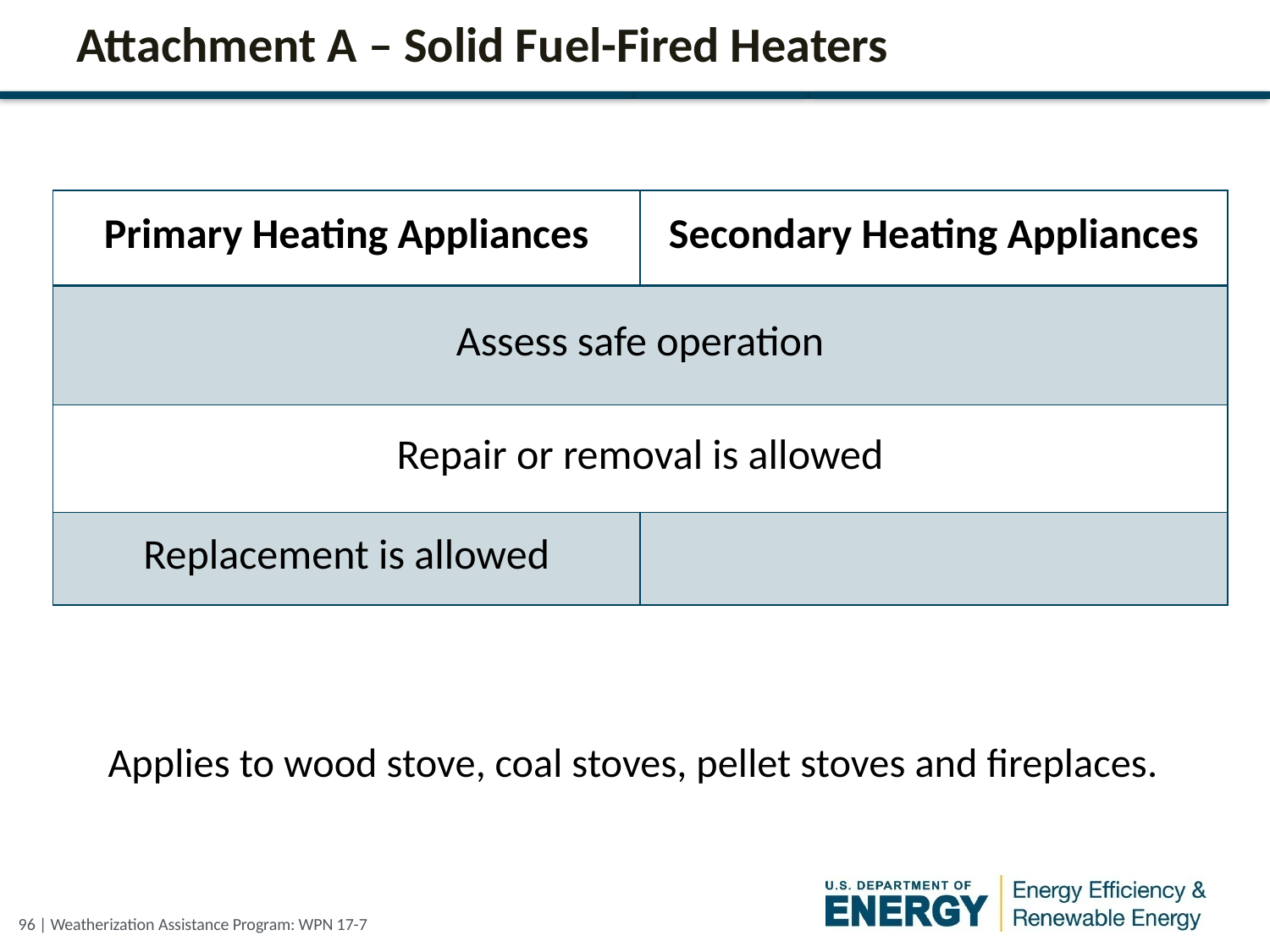

# Attachment A – Solid Fuel-Fired Heaters
| Primary Heating Appliances | Secondary Heating Appliances |
| --- | --- |
| Assess safe operation |  |
| Repair or removal is allowed |  |
| Replacement is allowed |  |
Applies to wood stove, coal stoves, pellet stoves and fireplaces.